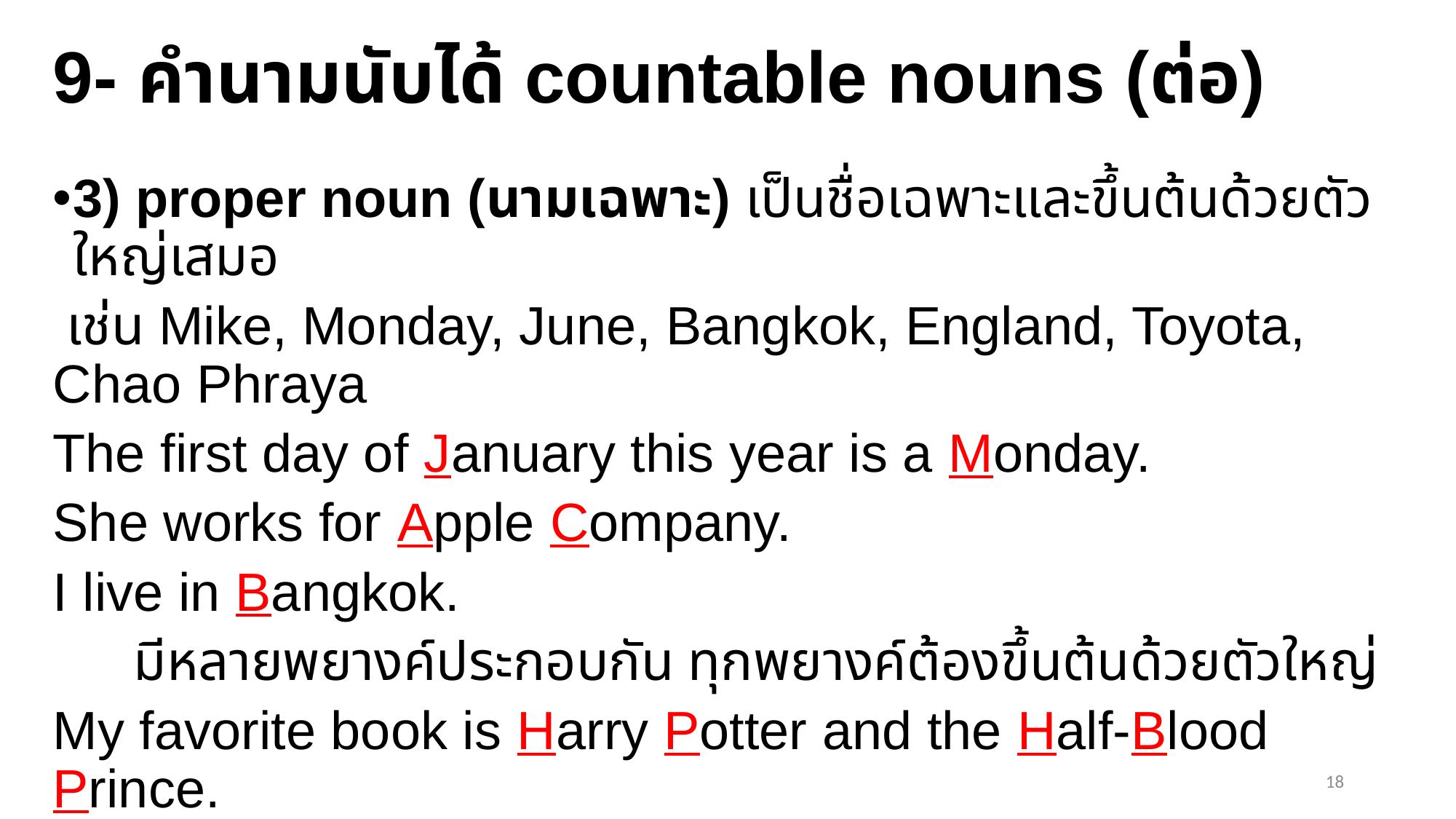

# 9- คำนามนับได้ countable nouns (ต่อ)
3) proper noun (นามเฉพาะ) เป็นชื่อเฉพาะและขึ้นต้นด้วยตัวใหญ่เสมอ
 เช่น Mike, Monday, June, Bangkok, England, Toyota, Chao Phraya
The first day of January this year is a Monday.
She works for Apple Company.
I live in Bangkok.
	มีหลายพยางค์ประกอบกัน ทุกพยางค์ต้องขึ้นต้นด้วยตัวใหญ่
My favorite book is Harry Potter and the Half-Blood Prince.
18